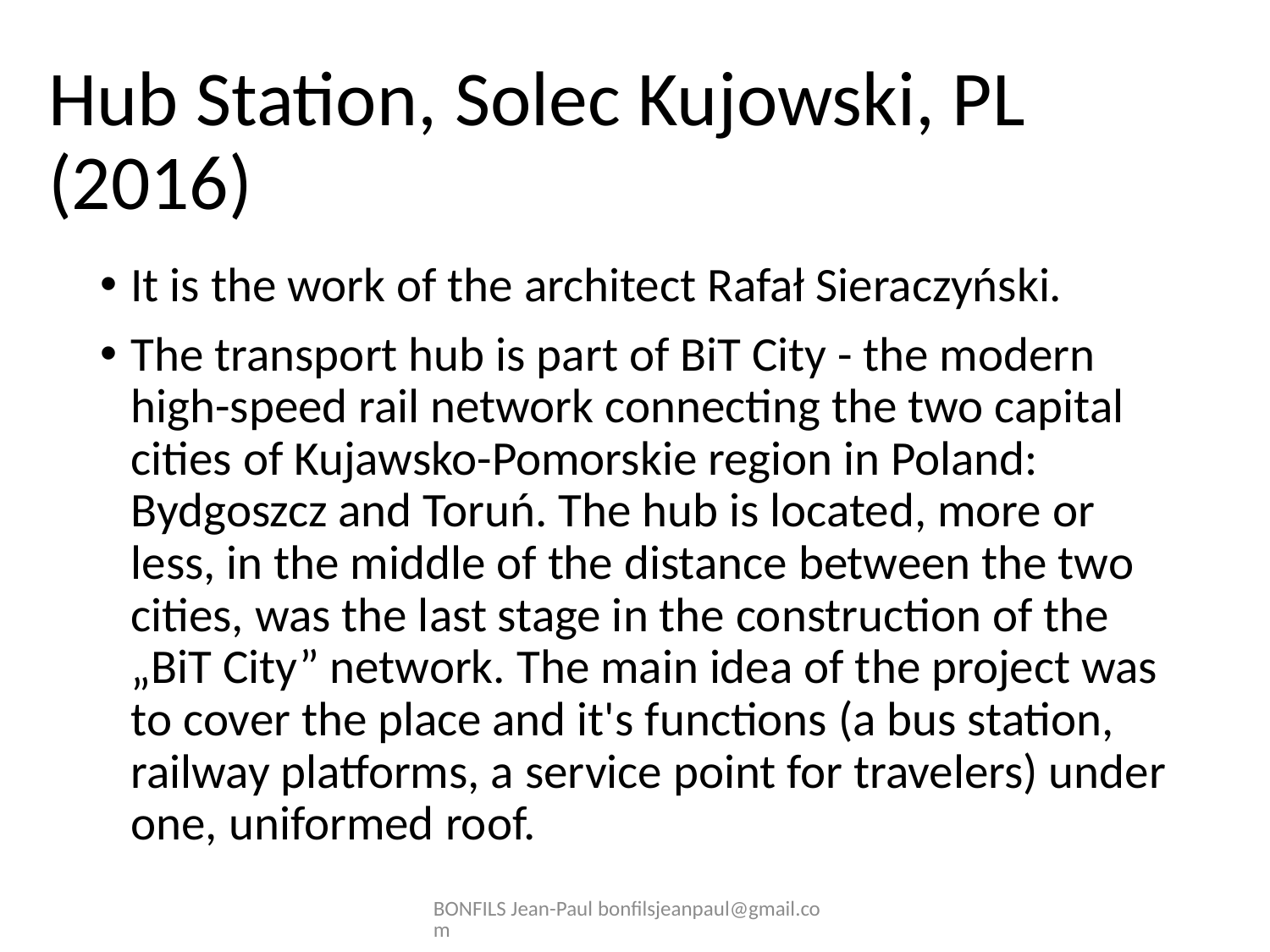

# Hub Station, Solec Kujowski, PL (2016)
It is the work of the architect Rafał Sieraczyński.
The transport hub is part of BiT City - the modern high-speed rail network connecting the two capital cities of Kujawsko-Pomorskie region in Poland: Bydgoszcz and Toruń. The hub is located, more or less, in the middle of the distance between the two cities, was the last stage in the construction of the „BiT City” network. The main idea of the project was to cover the place and it's functions (a bus station, railway platforms, a service point for travelers) under one, uniformed roof.

BONFILS Jean-Paul bonfilsjeanpaul@gmail.com